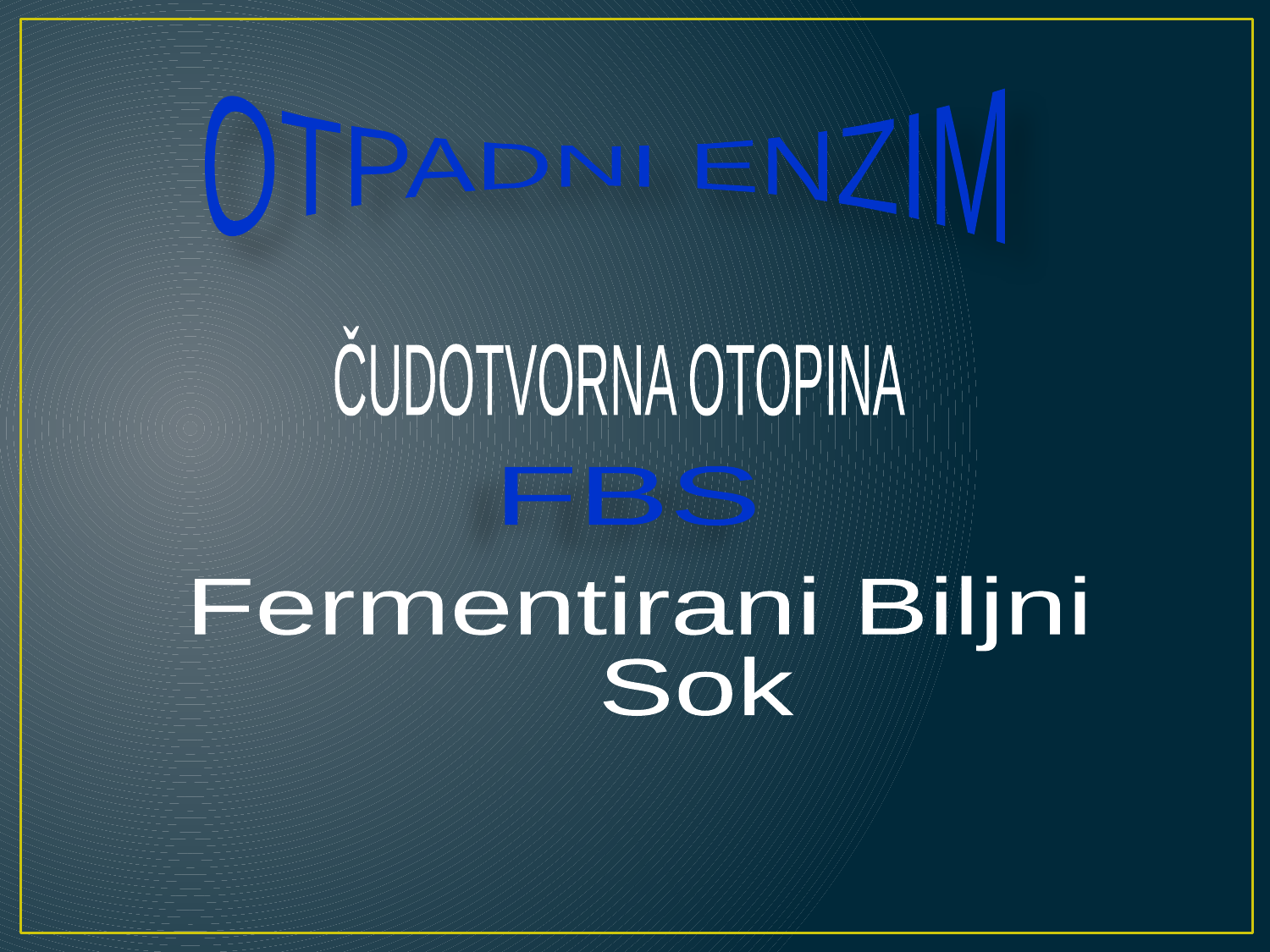

OTPADNI ENZIM
ČUDOTVORNA OTOPINA
FBS
Fermentirani Biljni
  Sok